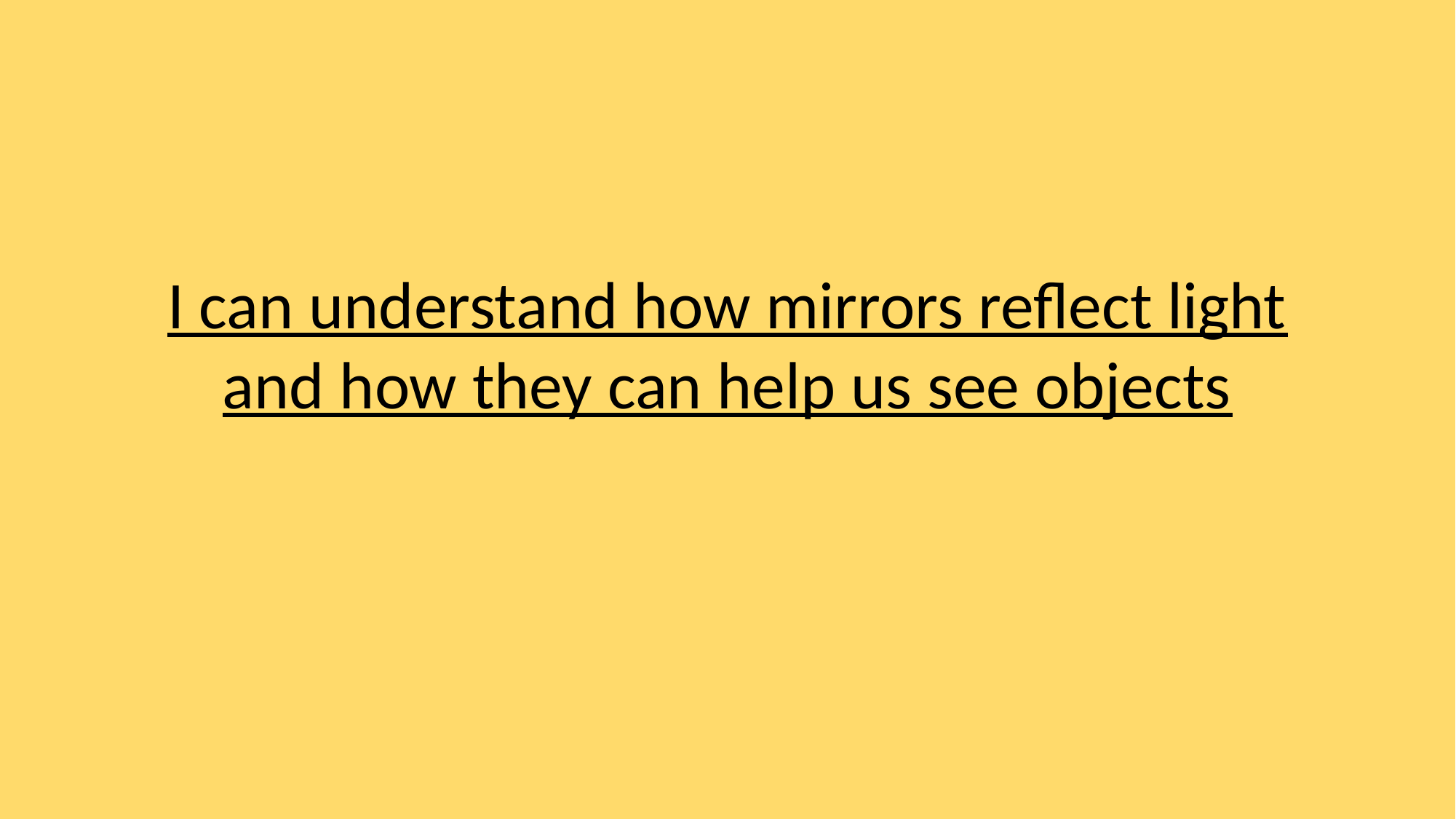

# I can understand how mirrors reflect light and how they can help us see objects